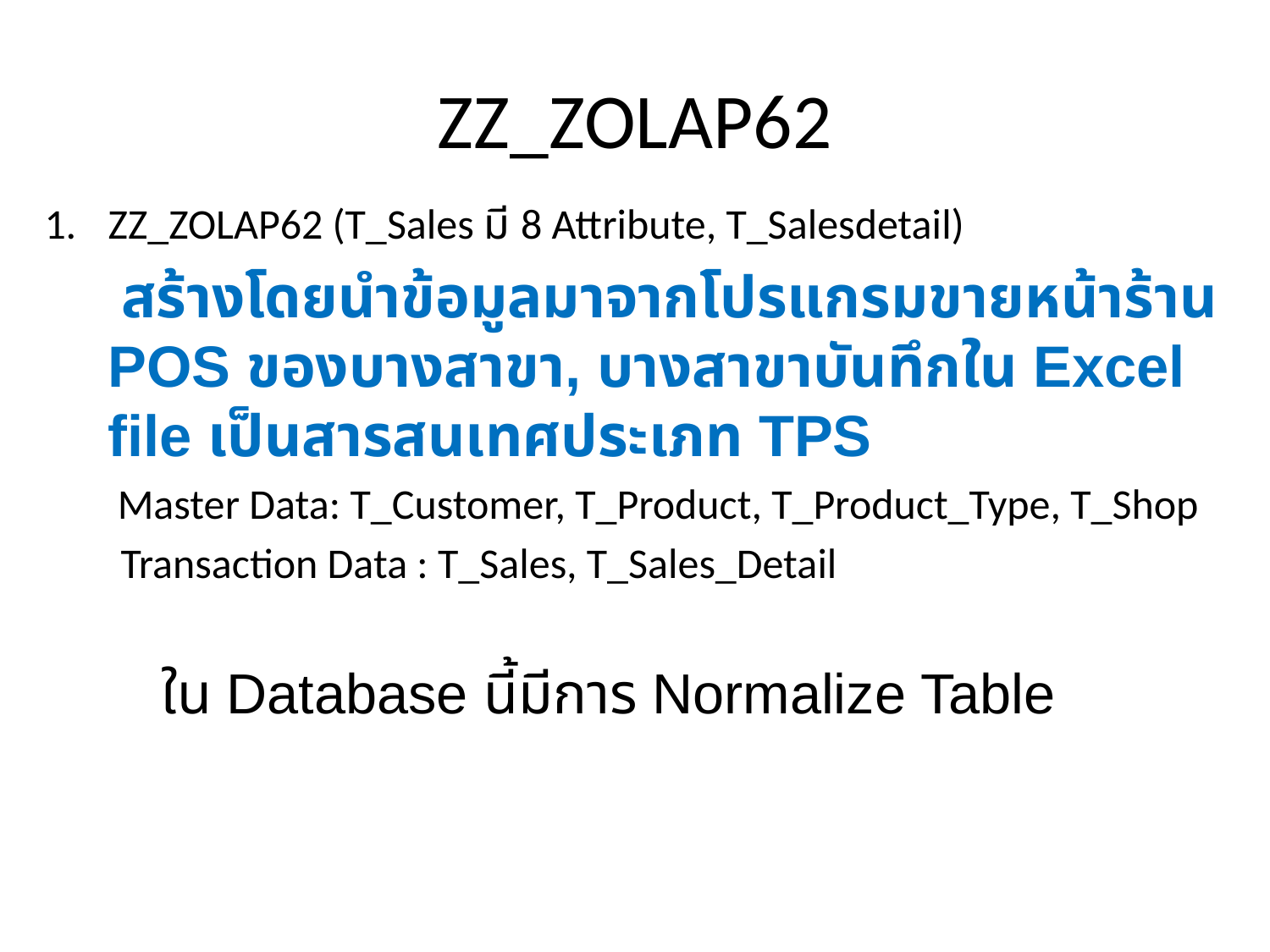

# ZZ_ZOLAP62
ZZ_ZOLAP62 (T_Sales มี 8 Attribute, T_Salesdetail)
       สร้างโดยนำข้อมูลมาจากโปรแกรมขายหน้าร้าน POS ของบางสาขา, บางสาขาบันทึกใน Excel file เป็นสารสนเทศประเภท TPS
	 Master Data: T_Customer, T_Product, T_Product_Type, T_Shop
        Transaction Data : T_Sales, T_Sales_Detail

        ใน Database นี้มีการ Normalize Table